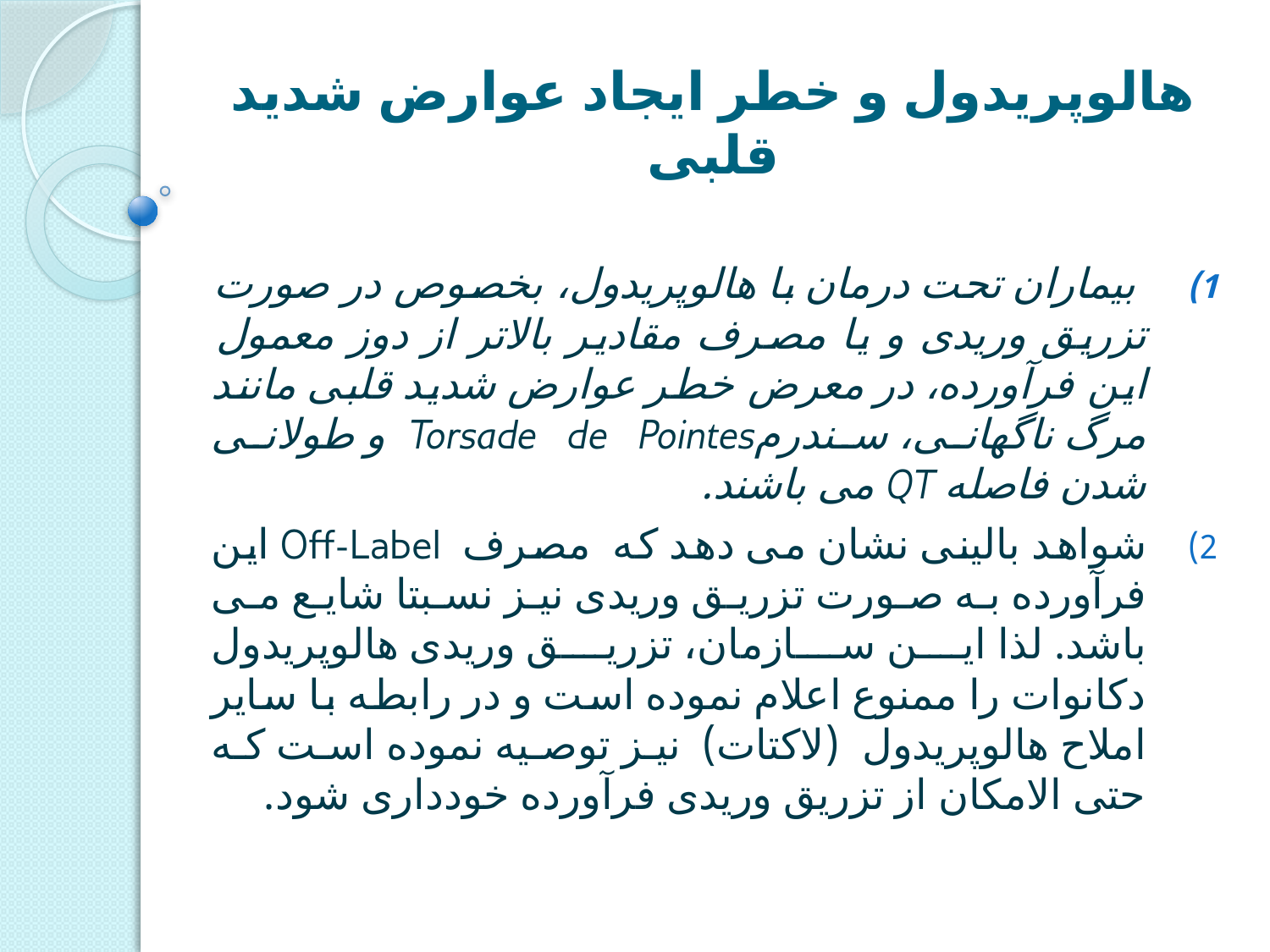

# هالوپریدول و خطر ایجاد عوارض شدید قلبی
 بیماران تحت درمان با هالوپریدول، بخصوص در صورت تزریق وریدی و یا مصرف مقادیر بالاتر از دوز معمول این فرآورده، در معرض خطر عوارض شدید قلبی مانند مرگ ناگهانی، سندرمTorsade de Pointes  و طولانی شدن فاصله QT می باشند.
شواهد بالینی نشان می دهد که  مصرف  Off-Label این فرآورده به صورت تزریق وریدی نیز نسبتا شایع می باشد. لذا این سازمان، تزریق وریدی هالوپریدول دکانوات را ممنوع اعلام نموده است و در رابطه با سایر املاح هالوپریدول (لاکتات)  نیز توصیه نموده است که حتی الامکان از تزریق وریدی فرآورده خودداری شود.